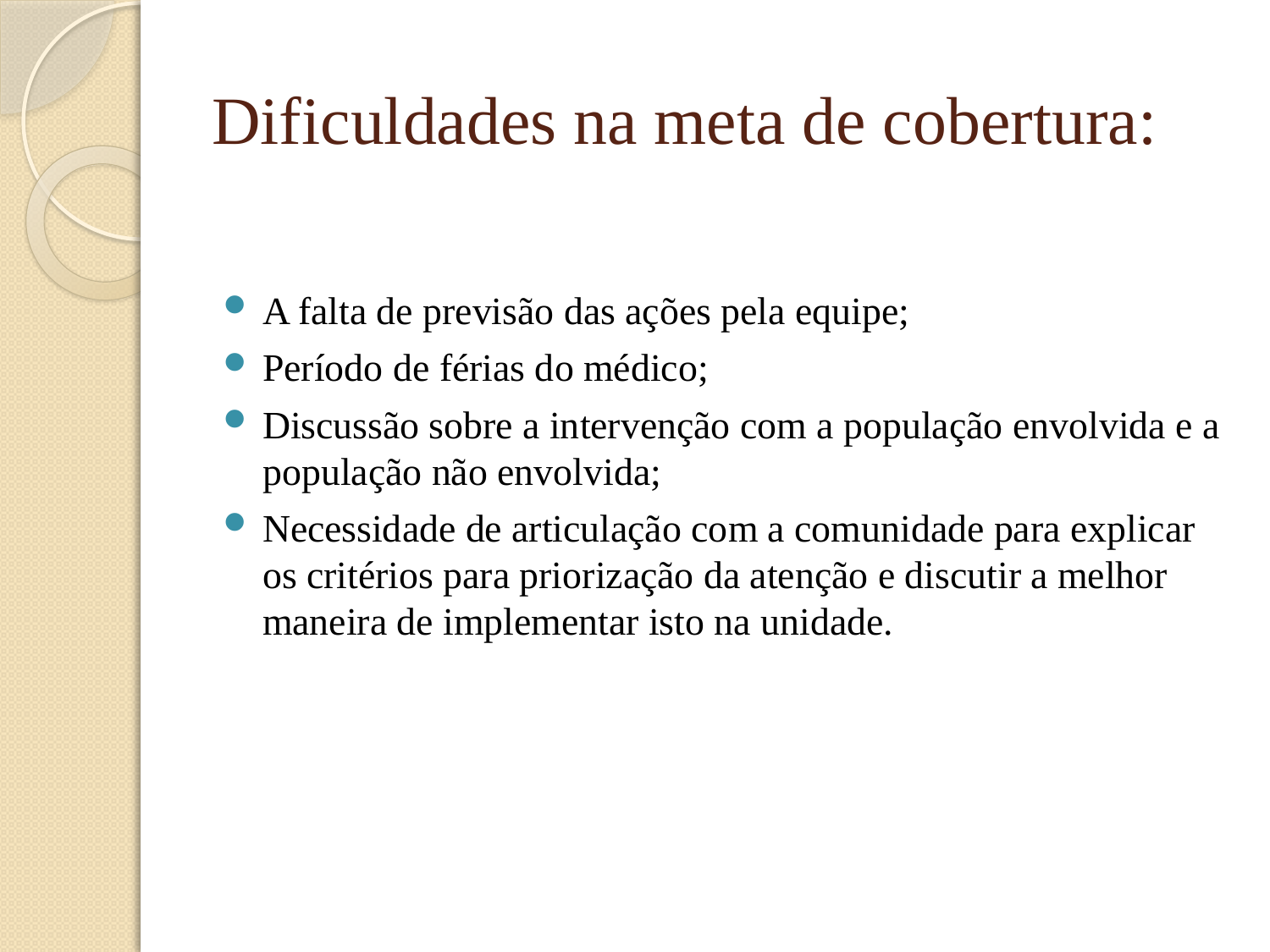

# Dificuldades na meta de cobertura:

A falta de previsão das ações pela equipe;
Período de férias do médico;
Discussão sobre a intervenção com a população envolvida e a população não envolvida;
Necessidade de articulação com a comunidade para explicar os critérios para priorização da atenção e discutir a melhor maneira de implementar isto na unidade.